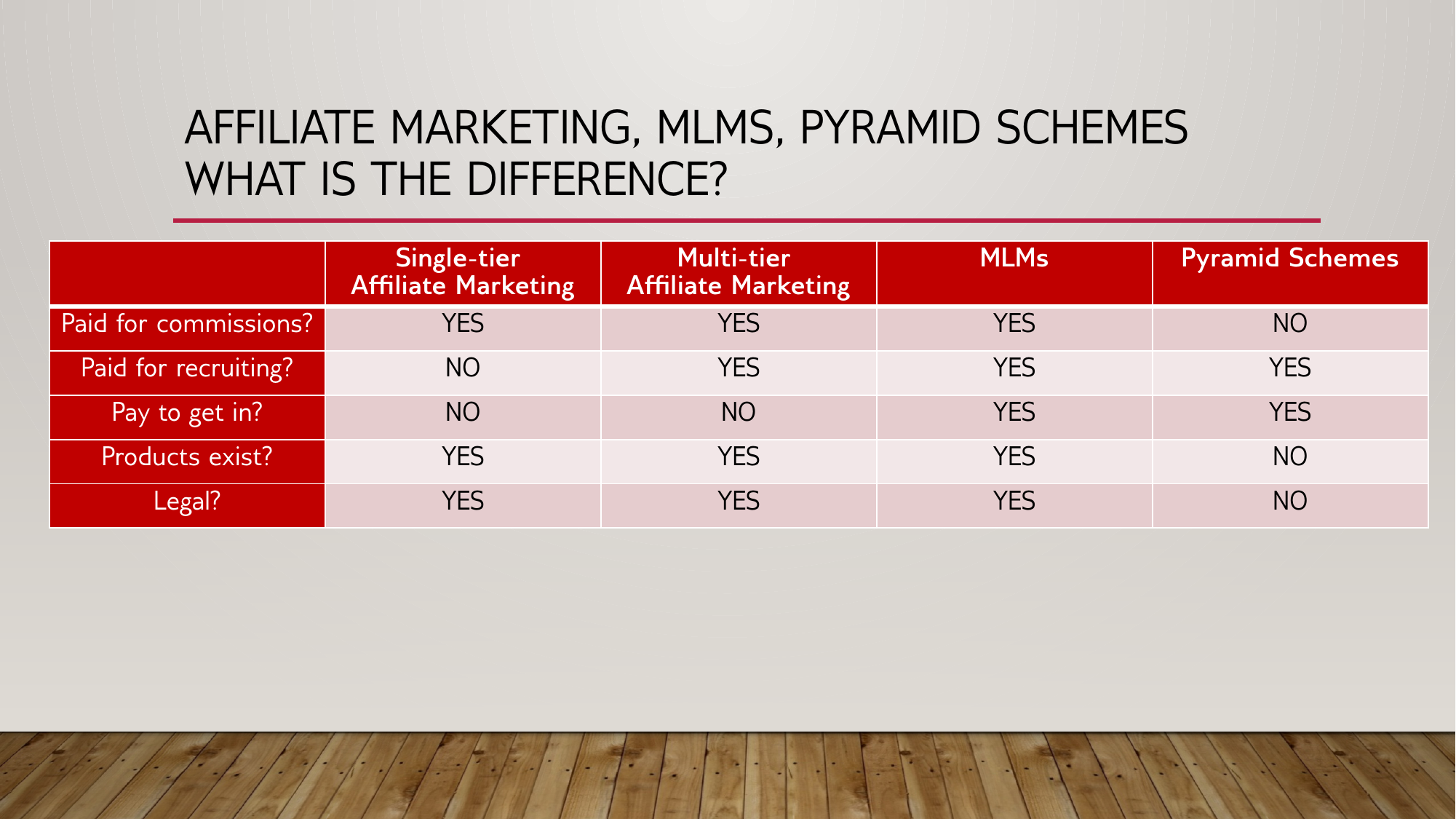

# Affiliate marketing, mlms, pyramid schemes What is the difference?
|  | Single-tier Affiliate Marketing | Multi-tier Affiliate Marketing | MLMs | Pyramid Schemes |
| --- | --- | --- | --- | --- |
| Paid for commissions? | YES | YES | YES | NO |
| Paid for recruiting? | NO | YES | YES | YES |
| Pay to get in? | NO | NO | YES | YES |
| Products exist? | YES | YES | YES | NO |
| Legal? | YES | YES | YES | NO |